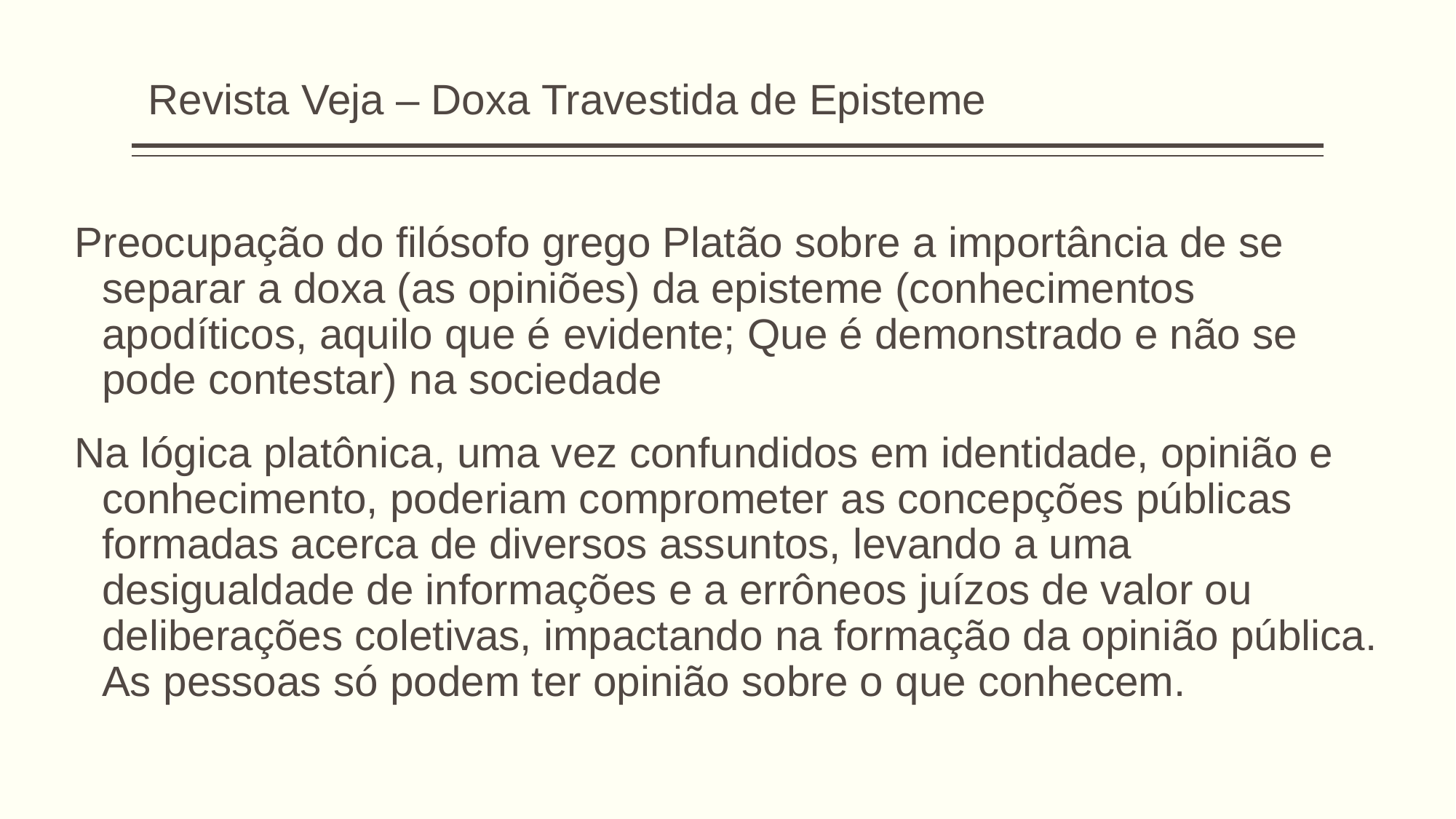

# Revista Veja – Doxa Travestida de Episteme
Preocupação do filósofo grego Platão sobre a importância de se separar a doxa (as opiniões) da episteme (conhecimentos apodíticos, aquilo que é evidente; Que é demonstrado e não se pode contestar) na sociedade
Na lógica platônica, uma vez confundidos em identidade, opinião e conhecimento, poderiam comprometer as concepções públicas formadas acerca de diversos assuntos, levando a uma desigualdade de informações e a errôneos juízos de valor ou deliberações coletivas, impactando na formação da opinião pública. As pessoas só podem ter opinião sobre o que conhecem.